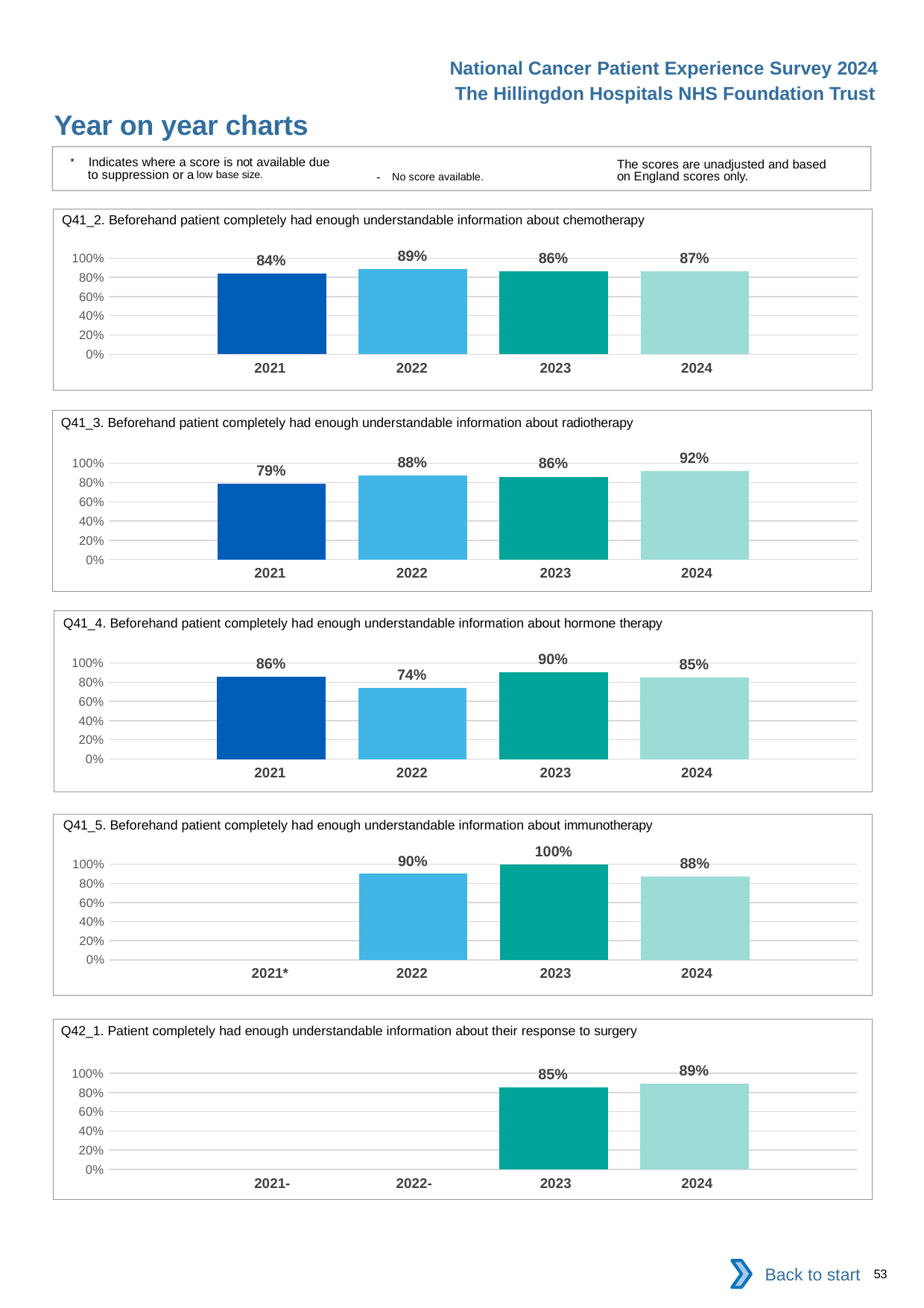

National Cancer Patient Experience Survey 2024
The Hillingdon Hospitals NHS Foundation Trust
Year on year charts

*  Indicates where a score is not available due to suppression or a low base size.
The scores are unadjusted and based on England scores only.
- No score available.
Q41_2. Beforehand patient completely had enough understandable information about chemotherapy

### Chart

| Category | 2021 | 2022 | 2023 | 2024 |
|---|---|---|---|---|
| Category 1 | 0.8409091 | 0.8888889 | 0.8648649 | 0.8653846 |
| 2021 | 2022 | 2023 | 2024 |
| --- | --- | --- | --- |
Q41_3. Beforehand patient completely had enough understandable information about radiotherapy

### Chart

| Category | 2021 | 2022 | 2023 | 2024 |
|---|---|---|---|---|
| Category 1 | 0.7894737 | 0.875 | 0.862069 | 0.9230769 |
| 2021 | 2022 | 2023 | 2024 |
| --- | --- | --- | --- |
Q41_4. Beforehand patient completely had enough understandable information about hormone therapy

### Chart

| Category | 2021 | 2022 | 2023 | 2024 |
|---|---|---|---|---|
| Category 1 | 0.8571429 | 0.7407407 | 0.9 | 0.8518519 |
| 2021 | 2022 | 2023 | 2024 |
| --- | --- | --- | --- |
Q41_5. Beforehand patient completely had enough understandable information about immunotherapy

### Chart

| Category | 2021 | 2022 | 2023 | 2024 |
|---|---|---|---|---|
| Category 1 | None | 0.9 | 1.0 | 0.875 |
| 2021\* | 2022 | 2023 | 2024 |
| --- | --- | --- | --- |
Q42_1. Patient completely had enough understandable information about their response to surgery

### Chart

| Category | 2021 | 2022 | 2023 | 2024 |
|---|---|---|---|---|
| Category 1 | None | None | 0.85 | 0.8888889 |
| 2021- | 2022- | 2023 | 2024 |
| --- | --- | --- | --- |
Back to start

53